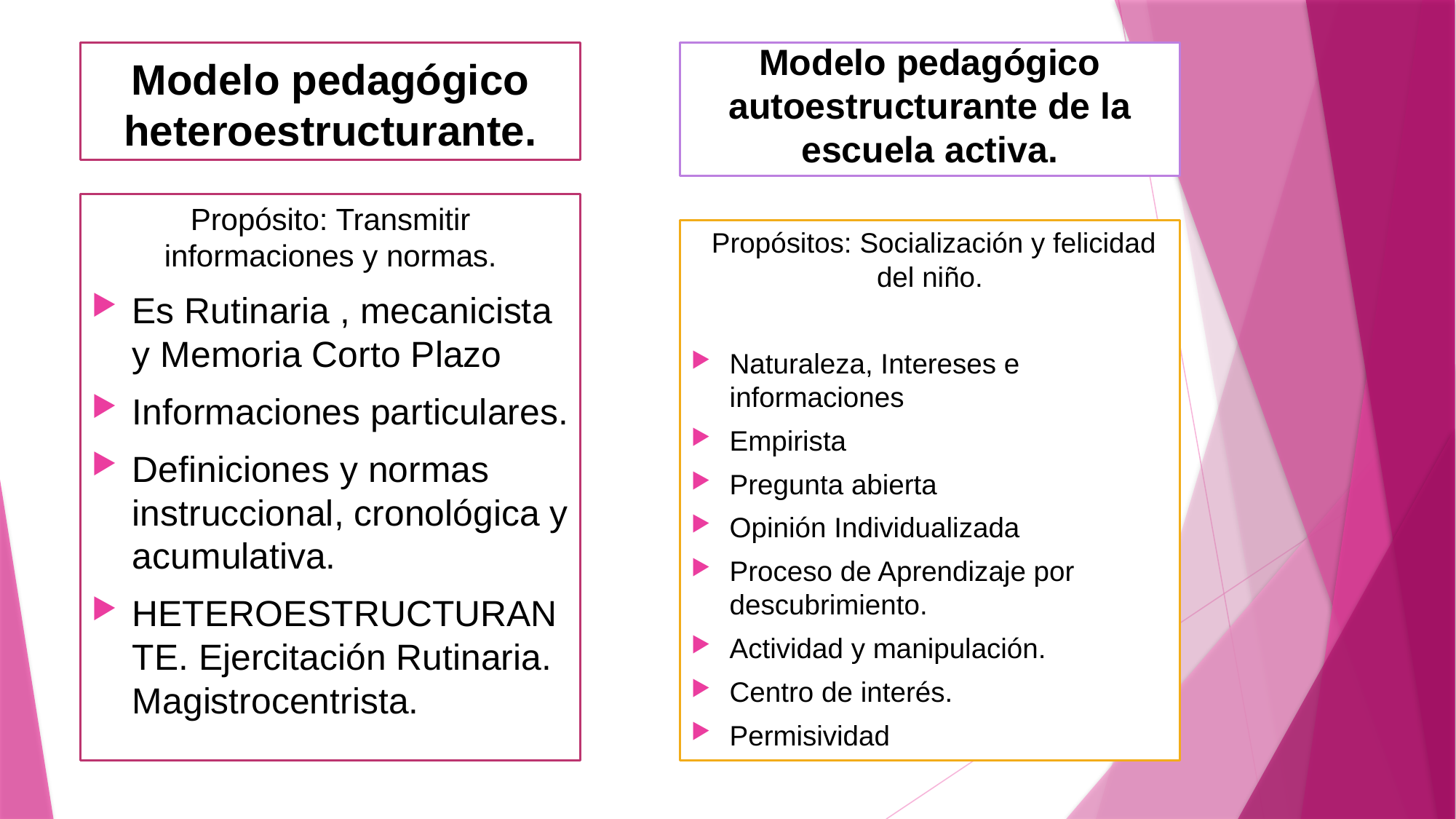

Modelo pedagógico heteroestructurante.
Modelo pedagógico autoestructurante de la escuela activa.
Propósito: Transmitir informaciones y normas.
Es Rutinaria , mecanicista y Memoria Corto Plazo
Informaciones particulares.
Definiciones y normas instruccional, cronológica y acumulativa.
HETEROESTRUCTURANTE. Ejercitación Rutinaria. Magistrocentrista.

 Propósitos: Socialización y felicidad del niño.

Naturaleza, Intereses e informaciones
Empirista
Pregunta abierta
Opinión Individualizada
Proceso de Aprendizaje por descubrimiento.
Actividad y manipulación.
Centro de interés.
Permisividad